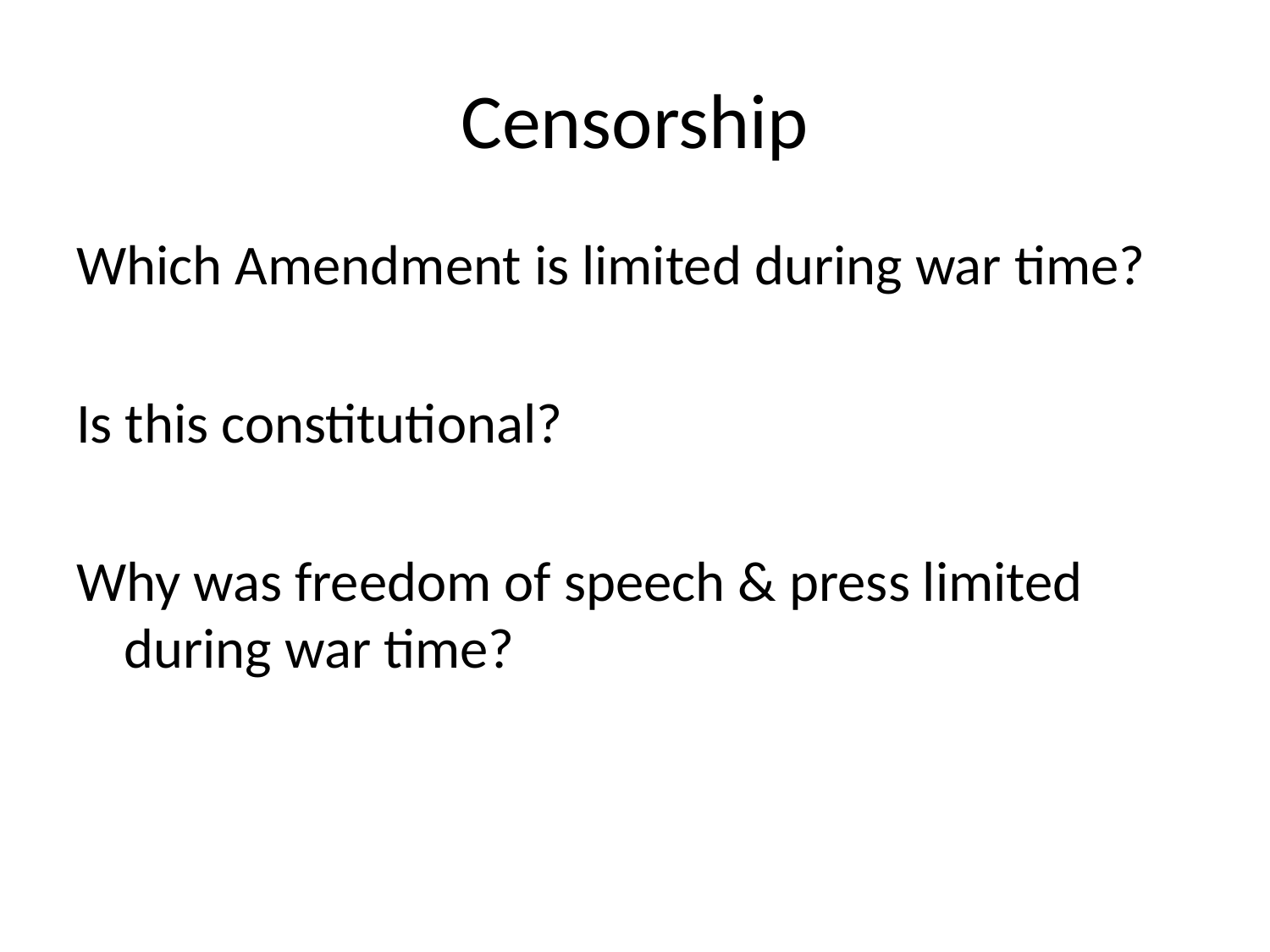

# Censorship
Which Amendment is limited during war time?

Is this constitutional?

Why was freedom of speech & press limited during war time?